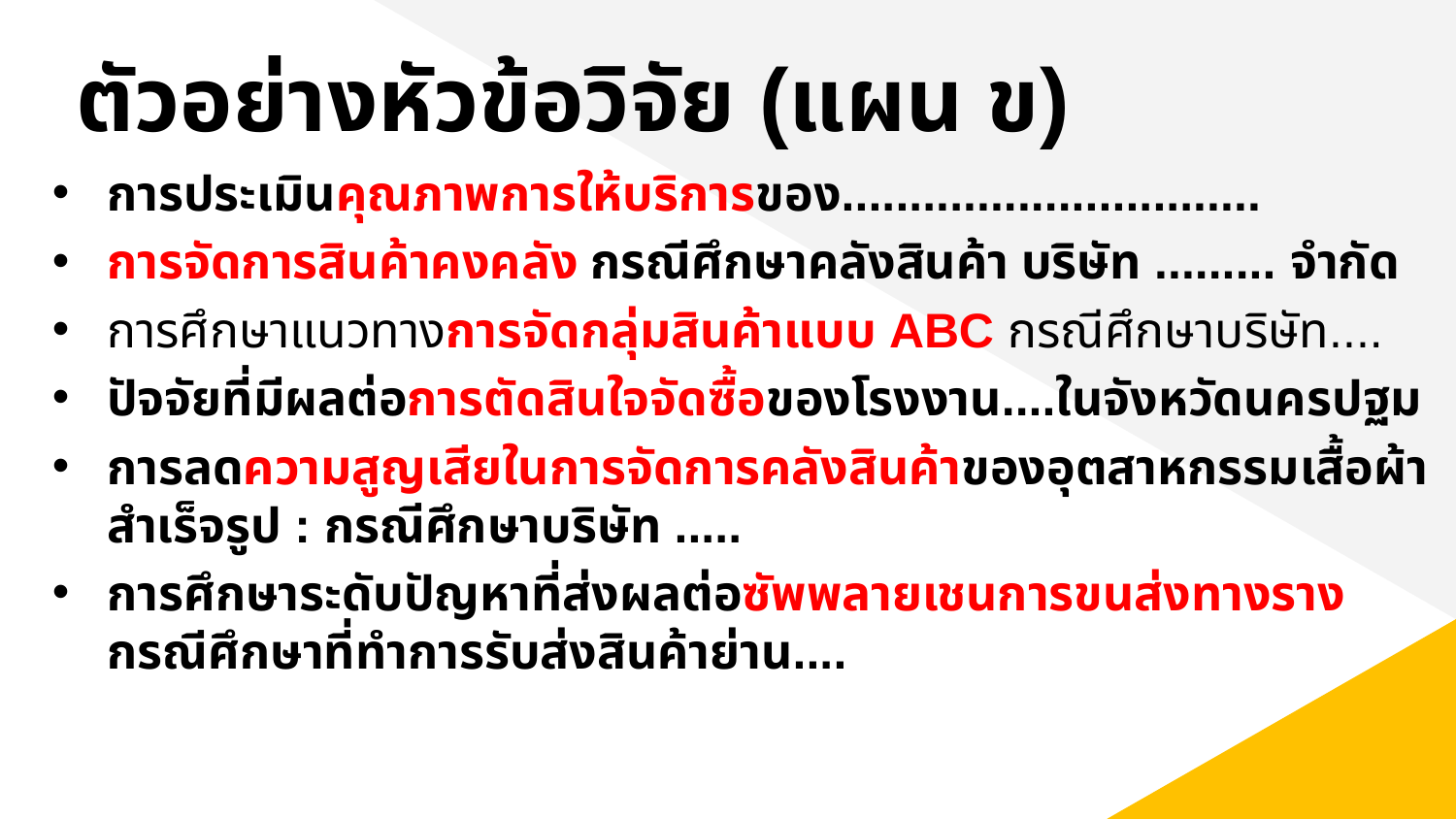

# ตัวอย่างหัวข้อวิจัย (แผน ข)
การประเมินคุณภาพการให้บริการของ...............................
การจัดการสินค้าคงคลัง กรณีศึกษาคลังสินค้า บริษัท ......... จำกัด
การศึกษาแนวทางการจัดกลุ่มสินค้าแบบ ABC กรณีศึกษาบริษัท....
ปัจจัยที่มีผลต่อการตัดสินใจจัดซื้อของโรงงาน....ในจังหวัดนครปฐม
การลดความสูญเสียในการจัดการคลังสินค้าของอุตสาหกรรมเสื้อผ้าสำเร็จรูป : กรณีศึกษาบริษัท .....
การศึกษาระดับปัญหาที่ส่งผลต่อซัพพลายเชนการขนส่งทางราง กรณีศึกษาที่ทำการรับส่งสินค้าย่าน....